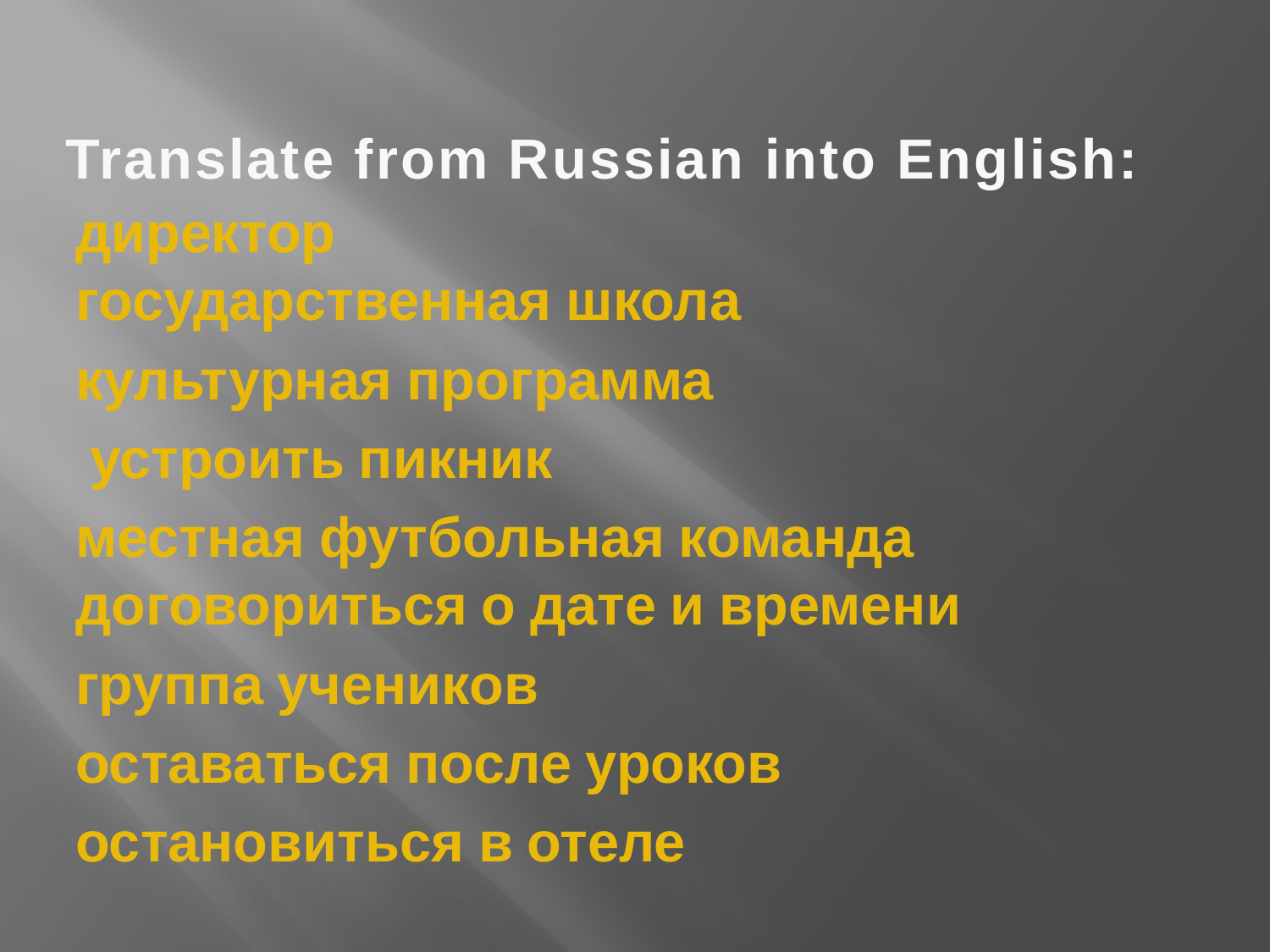

# Translate from Russian into English:
директор                                             государственная школа
культурная программа
 устроить пикник
местная футбольная команда            договориться о дате и времени
группа учеников
оставаться после уроков
остановиться в отеле